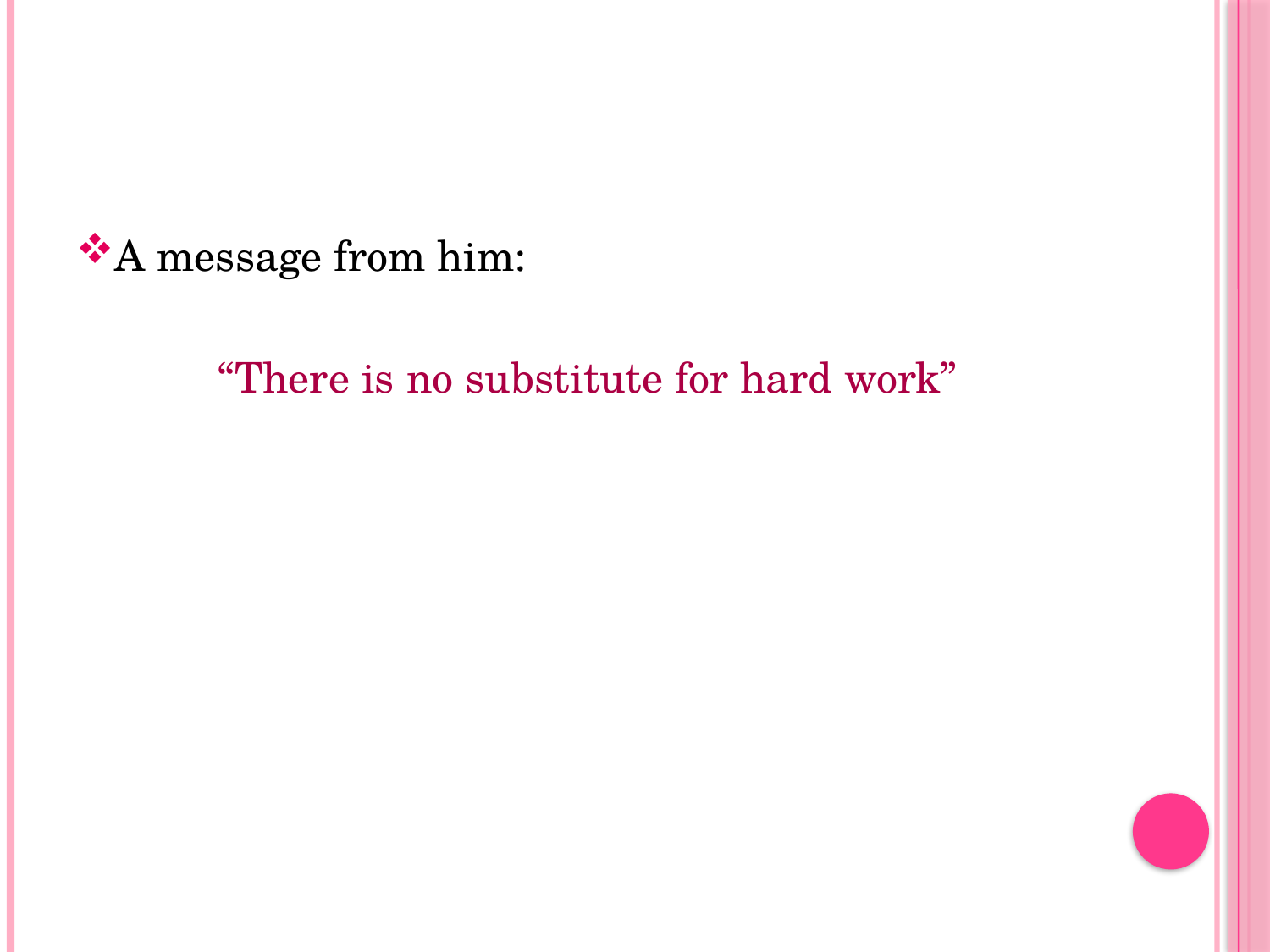

A message from him:

 “There is no substitute for hard work”